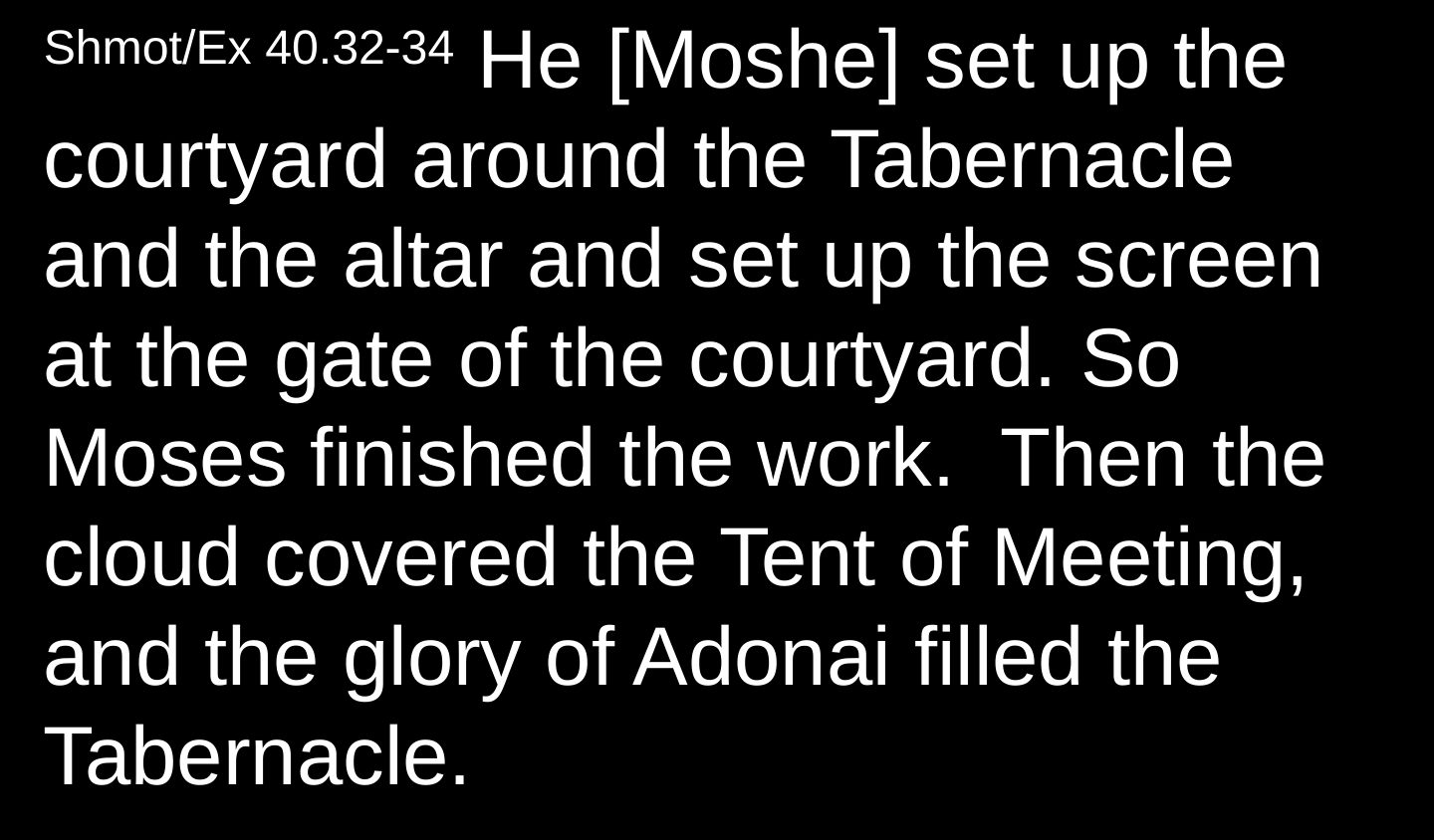

Shmot/Ex 40.32-34 He [Moshe] set up the courtyard around the Tabernacle and the altar and set up the screen at the gate of the courtyard. So Moses finished the work.  Then the cloud covered the Tent of Meeting, and the glory of Adonai filled the Tabernacle.